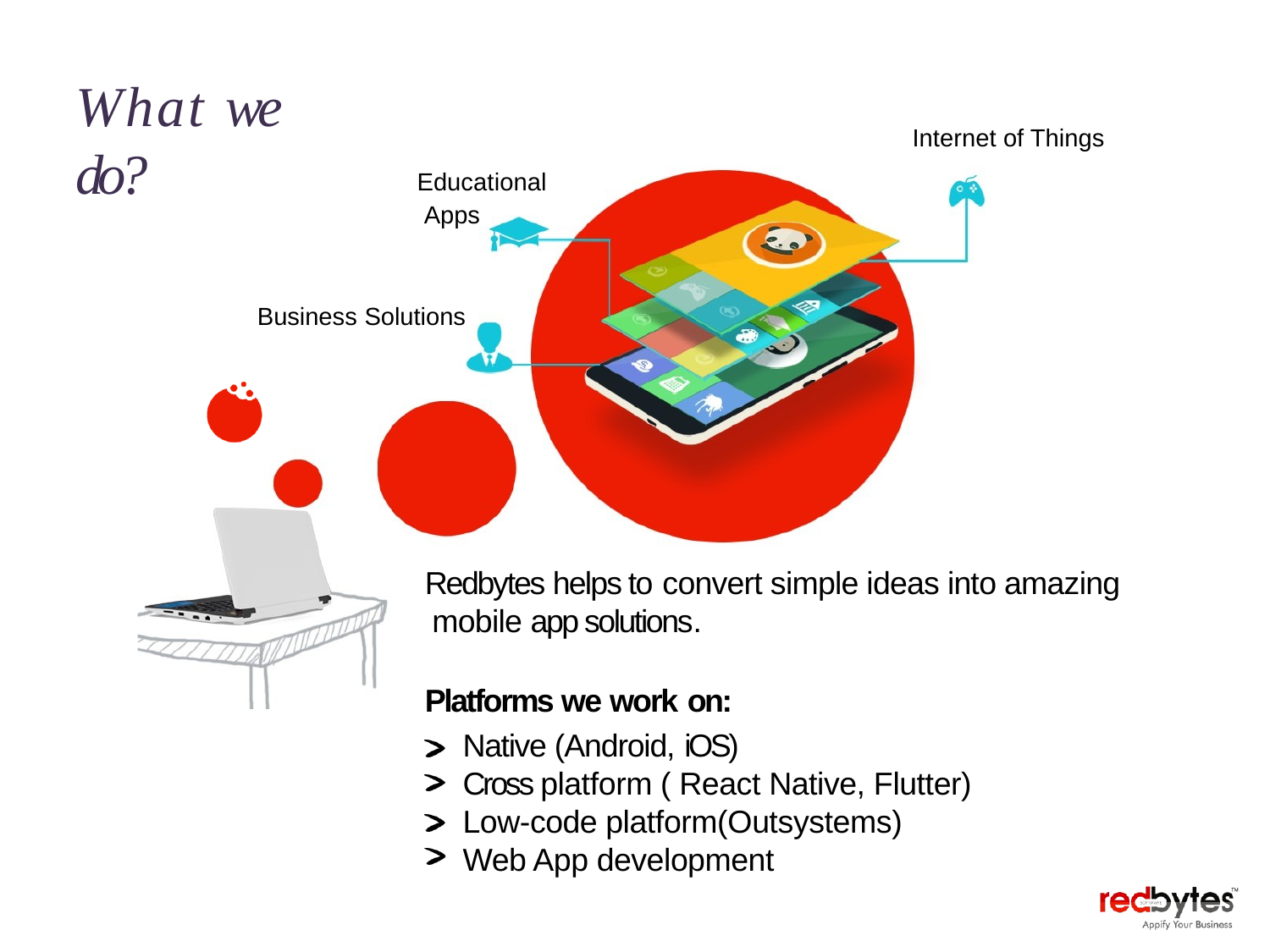

# What we do?
Internet of Things
Educational  Apps

Business Solutions

Redbytes helps to convert simple ideas into amazing mobile app solutions.

Platforms we work on:
Native (Android, iOS)
Cross platform ( React Native, Flutter)
Low-code platform(Outsystems)
Web App development